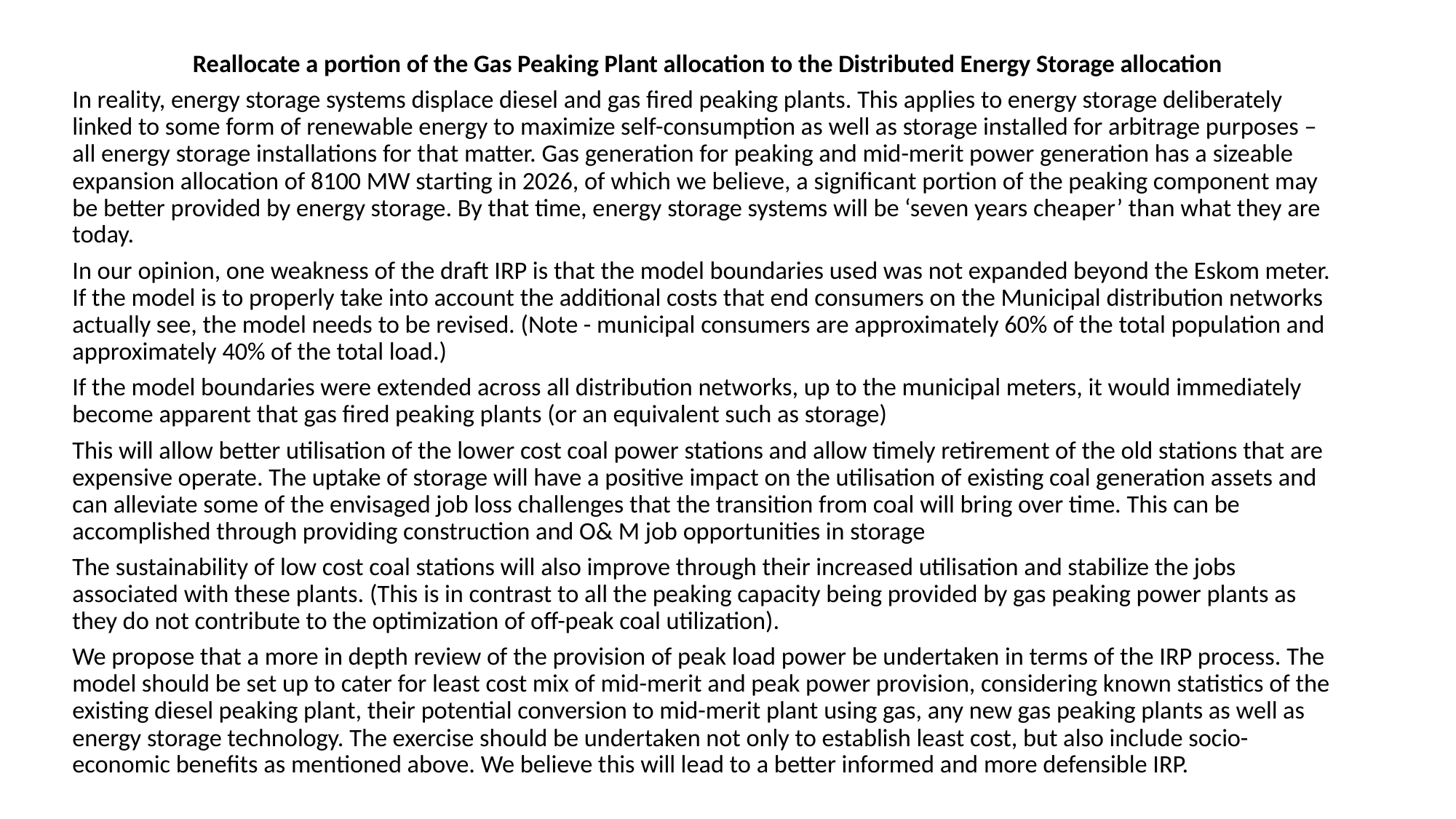

Reallocate a portion of the Gas Peaking Plant allocation to the Distributed Energy Storage allocation
In reality, energy storage systems displace diesel and gas fired peaking plants. This applies to energy storage deliberately linked to some form of renewable energy to maximize self-consumption as well as storage installed for arbitrage purposes – all energy storage installations for that matter. Gas generation for peaking and mid-merit power generation has a sizeable expansion allocation of 8100 MW starting in 2026, of which we believe, a significant portion of the peaking component may be better provided by energy storage. By that time, energy storage systems will be ‘seven years cheaper’ than what they are today.
In our opinion, one weakness of the draft IRP is that the model boundaries used was not expanded beyond the Eskom meter. If the model is to properly take into account the additional costs that end consumers on the Municipal distribution networks actually see, the model needs to be revised. (Note - municipal consumers are approximately 60% of the total population and approximately 40% of the total load.)
If the model boundaries were extended across all distribution networks, up to the municipal meters, it would immediately become apparent that gas fired peaking plants (or an equivalent such as storage)
This will allow better utilisation of the lower cost coal power stations and allow timely retirement of the old stations that are expensive operate. The uptake of storage will have a positive impact on the utilisation of existing coal generation assets and can alleviate some of the envisaged job loss challenges that the transition from coal will bring over time. This can be accomplished through providing construction and O& M job opportunities in storage
The sustainability of low cost coal stations will also improve through their increased utilisation and stabilize the jobs associated with these plants. (This is in contrast to all the peaking capacity being provided by gas peaking power plants as they do not contribute to the optimization of off-peak coal utilization).
We propose that a more in depth review of the provision of peak load power be undertaken in terms of the IRP process. The model should be set up to cater for least cost mix of mid-merit and peak power provision, considering known statistics of the existing diesel peaking plant, their potential conversion to mid-merit plant using gas, any new gas peaking plants as well as energy storage technology. The exercise should be undertaken not only to establish least cost, but also include socio-economic benefits as mentioned above. We believe this will lead to a better informed and more defensible IRP.